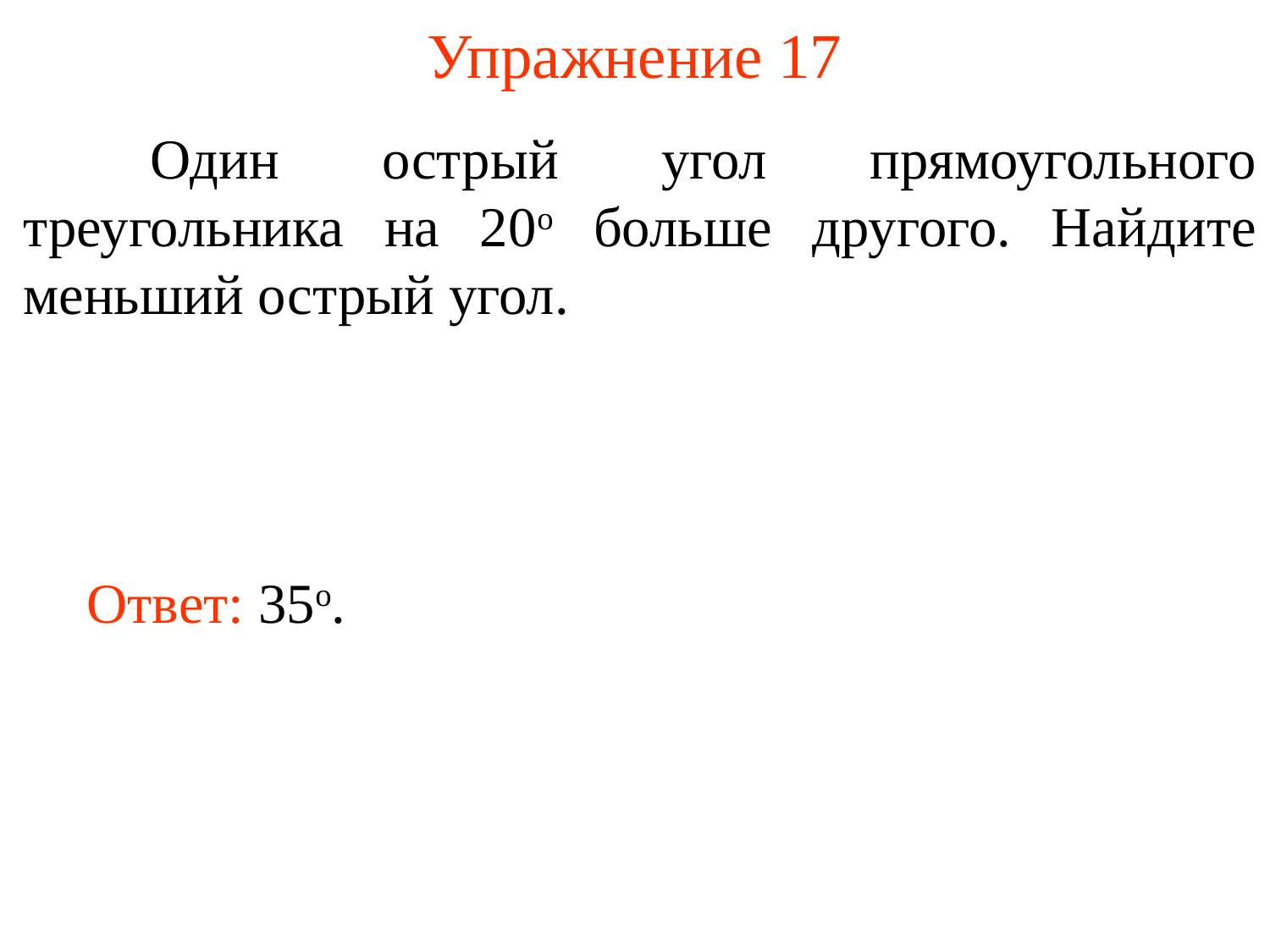

# Упражнение 17
	Один острый угол прямоугольного треугольника на 20о больше другого. Найдите меньший острый угол.
Ответ: 35о.